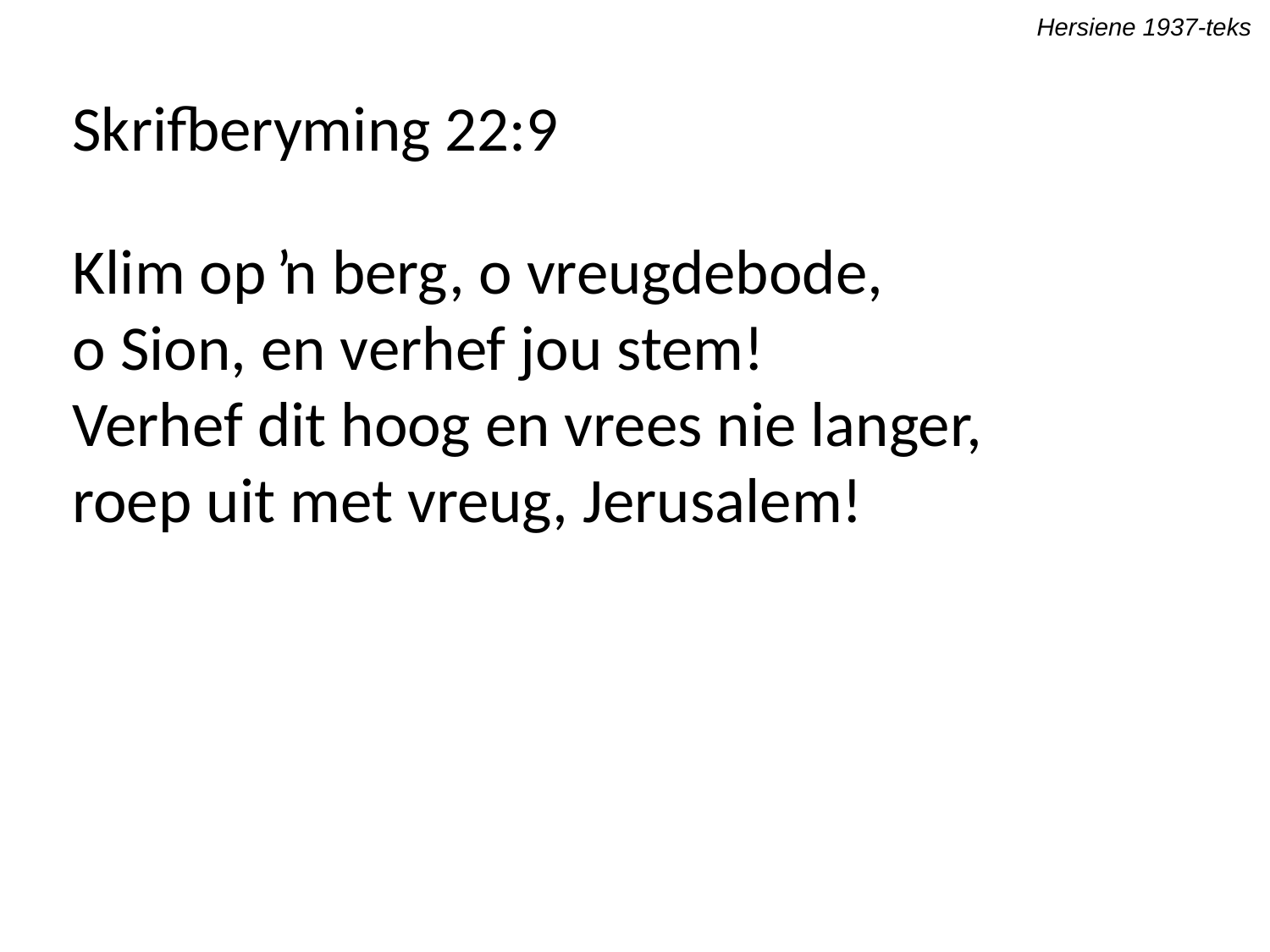

Hersiene 1937-teks
Skrifberyming 22:9

Klim op ŉ berg, o vreugdebode,
o Sion, en verhef jou stem!
Verhef dit hoog en vrees nie langer,
roep uit met vreug, Jerusalem!